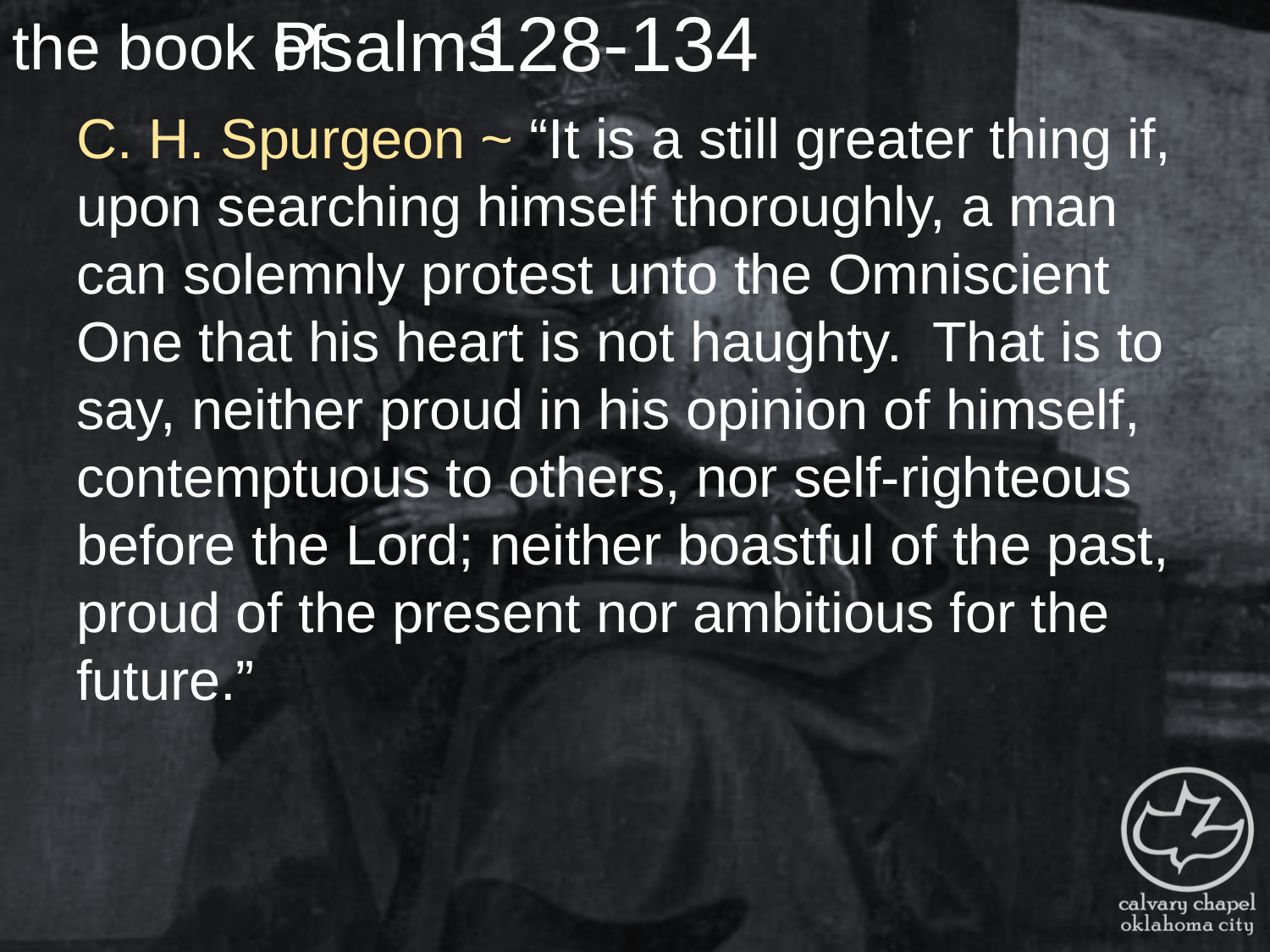

the book of
128-134
Psalms
C. H. Spurgeon ~ “It is a still greater thing if, upon searching himself thoroughly, a man can solemnly protest unto the Omniscient One that his heart is not haughty.  That is to say, neither proud in his opinion of himself, contemptuous to others, nor self-righteous before the Lord; neither boastful of the past, proud of the present nor ambitious for the future.”